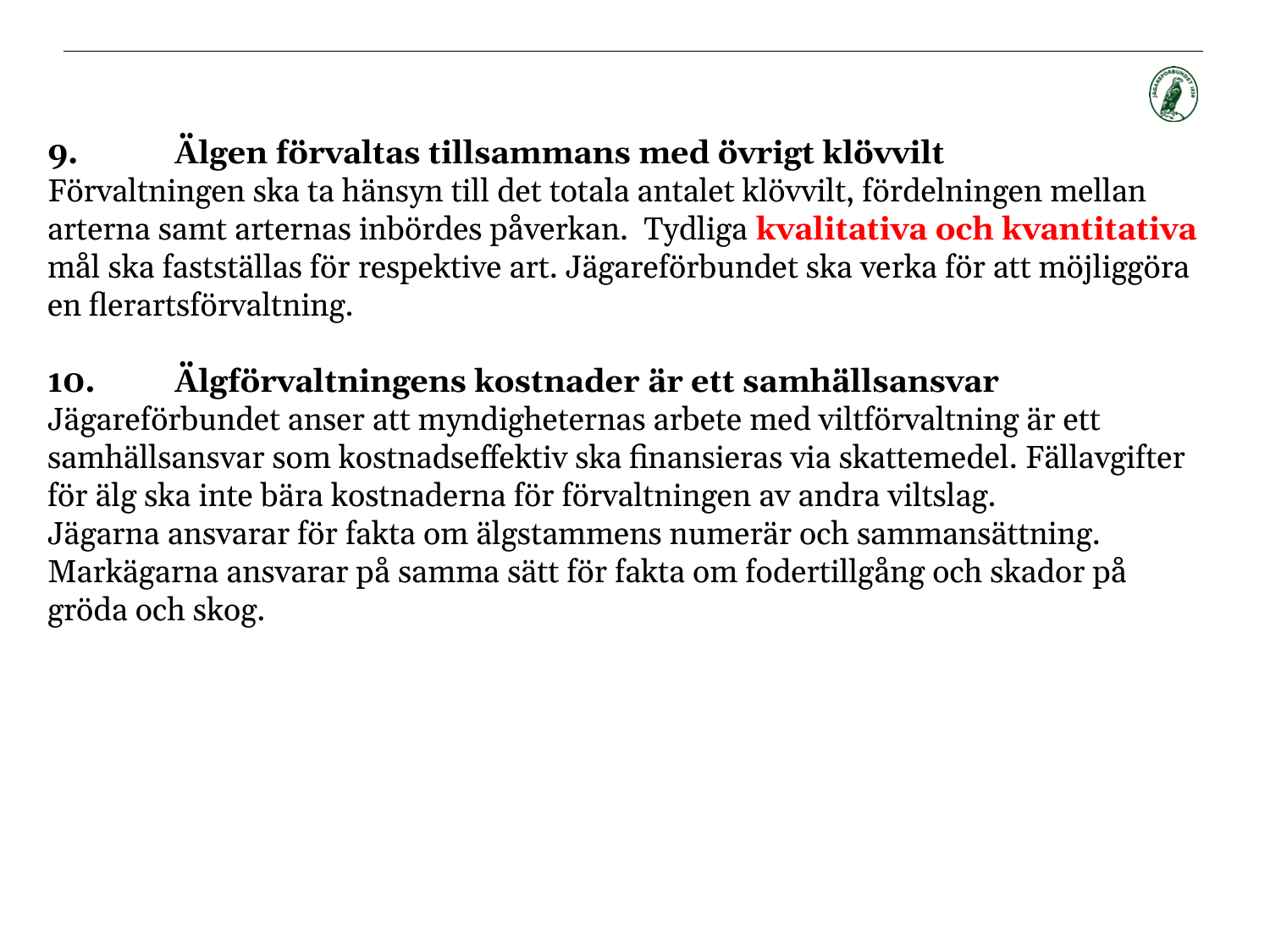

9.	Älgen förvaltas tillsammans med övrigt klövvilt
Förvaltningen ska ta hänsyn till det totala antalet klövvilt, fördelningen mellan arterna samt arternas inbördes påverkan.  Tydliga kvalitativa och kvantitativa mål ska fastställas för respektive art. Jägareförbundet ska verka för att möjliggöra en flerartsförvaltning.

10.	Älgförvaltningens kostnader är ett samhällsansvar
Jägareförbundet anser att myndigheternas arbete med viltförvaltning är ett samhällsansvar som kostnadseffektiv ska finansieras via skattemedel. Fällavgifter för älg ska inte bära kostnaderna för förvaltningen av andra viltslag.
Jägarna ansvarar för fakta om älgstammens numerär och sammansättning. Markägarna ansvarar på samma sätt för fakta om fodertillgång och skador på gröda och skog.